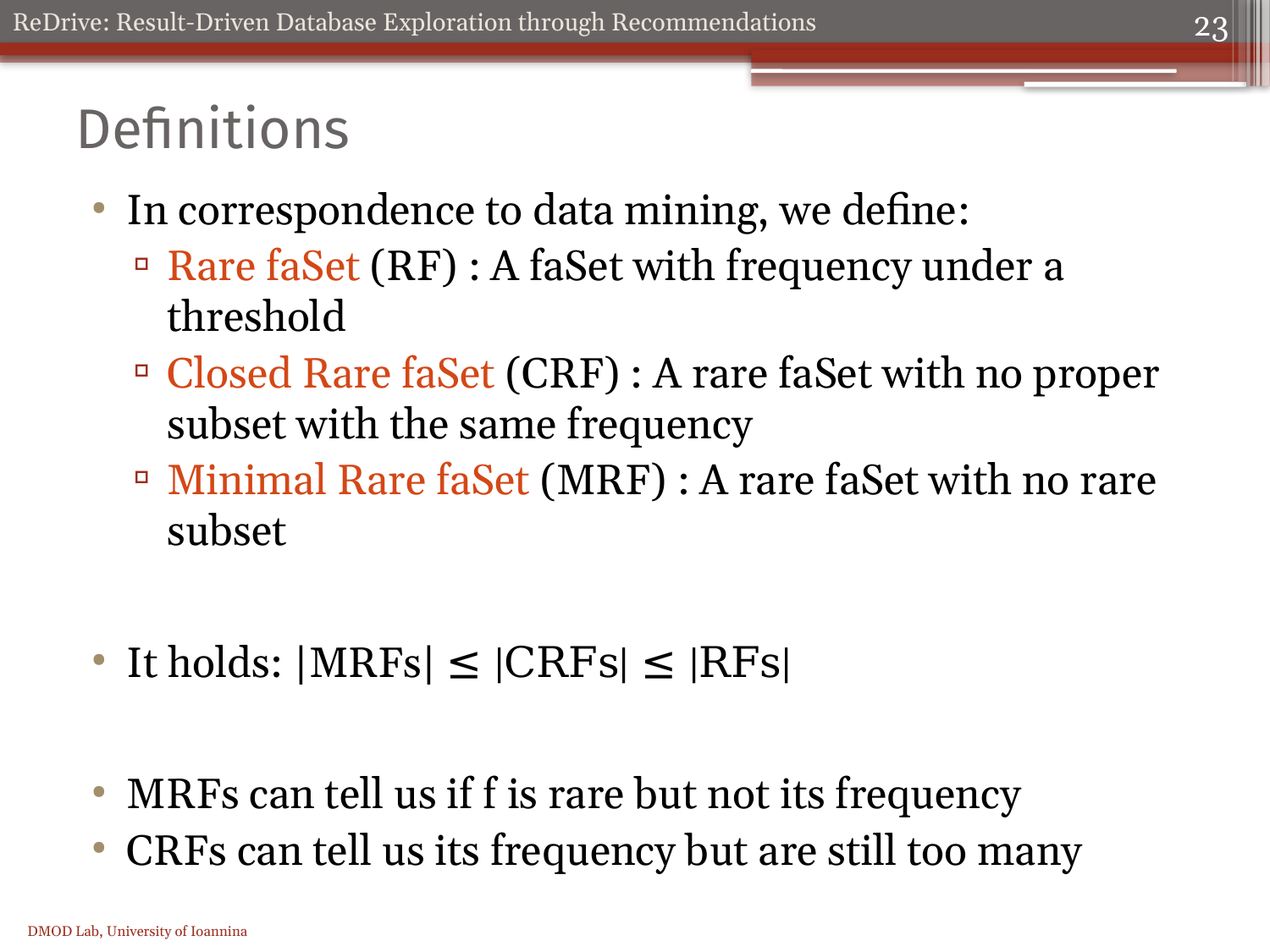

23
# Definitions
In correspondence to data mining, we define:
Rare faSet (RF) : A faSet with frequency under a threshold
Closed Rare faSet (CRF) : A rare faSet with no proper subset with the same frequency
Minimal Rare faSet (MRF) : A rare faSet with no rare subset

It holds: |MRFs| ≤ |CRFs| ≤ |RFs|

MRFs can tell us if f is rare but not its frequency
CRFs can tell us its frequency but are still too many

DMOD Lab, University of Ioannina